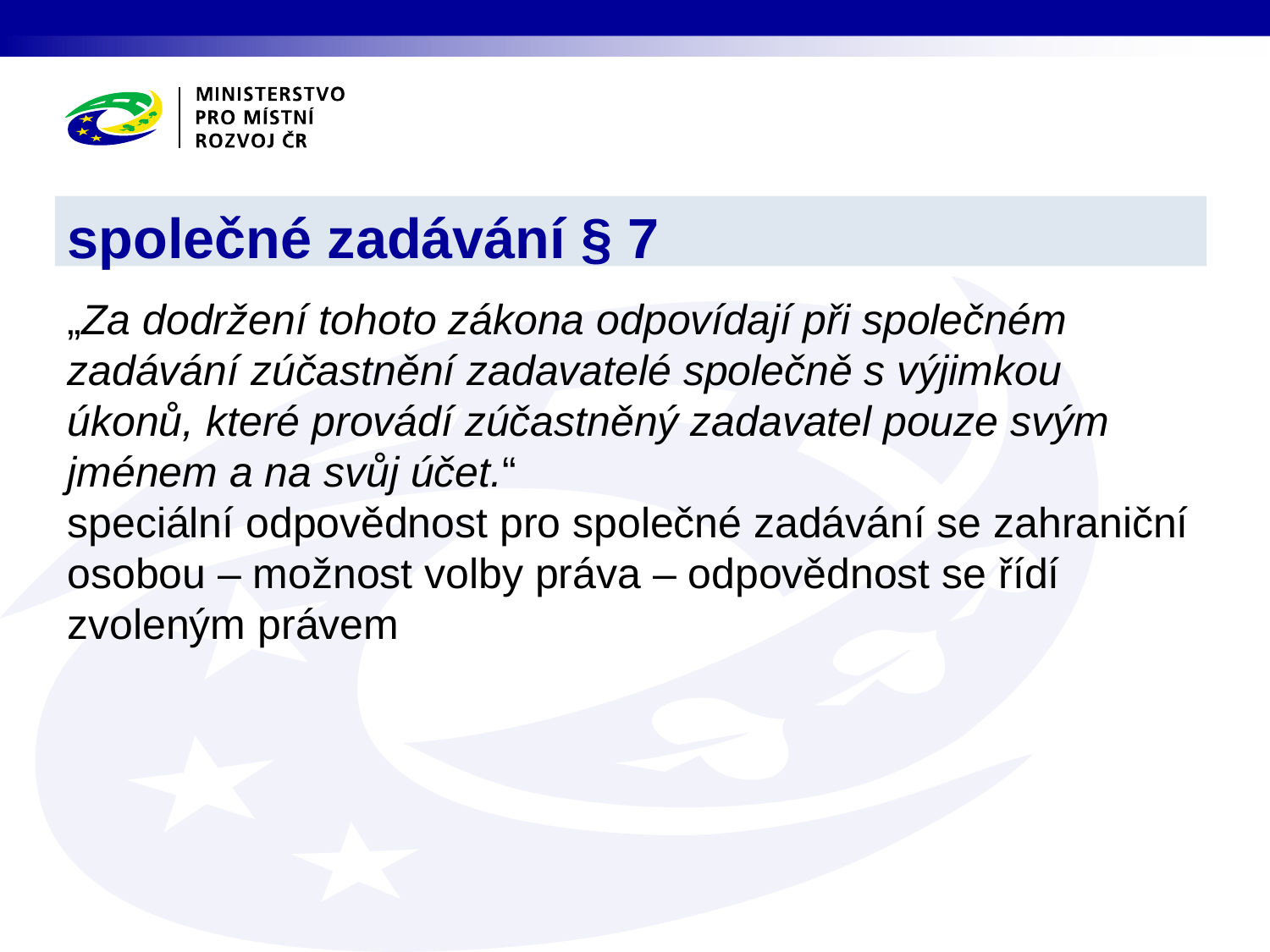

společné zadávání § 7
„Za dodržení tohoto zákona odpovídají při společném zadávání zúčastnění zadavatelé společně s výjimkou úkonů, které provádí zúčastněný zadavatel pouze svým jménem a na svůj účet.“
speciální odpovědnost pro společné zadávání se zahraniční osobou – možnost volby práva – odpovědnost se řídí zvoleným právem